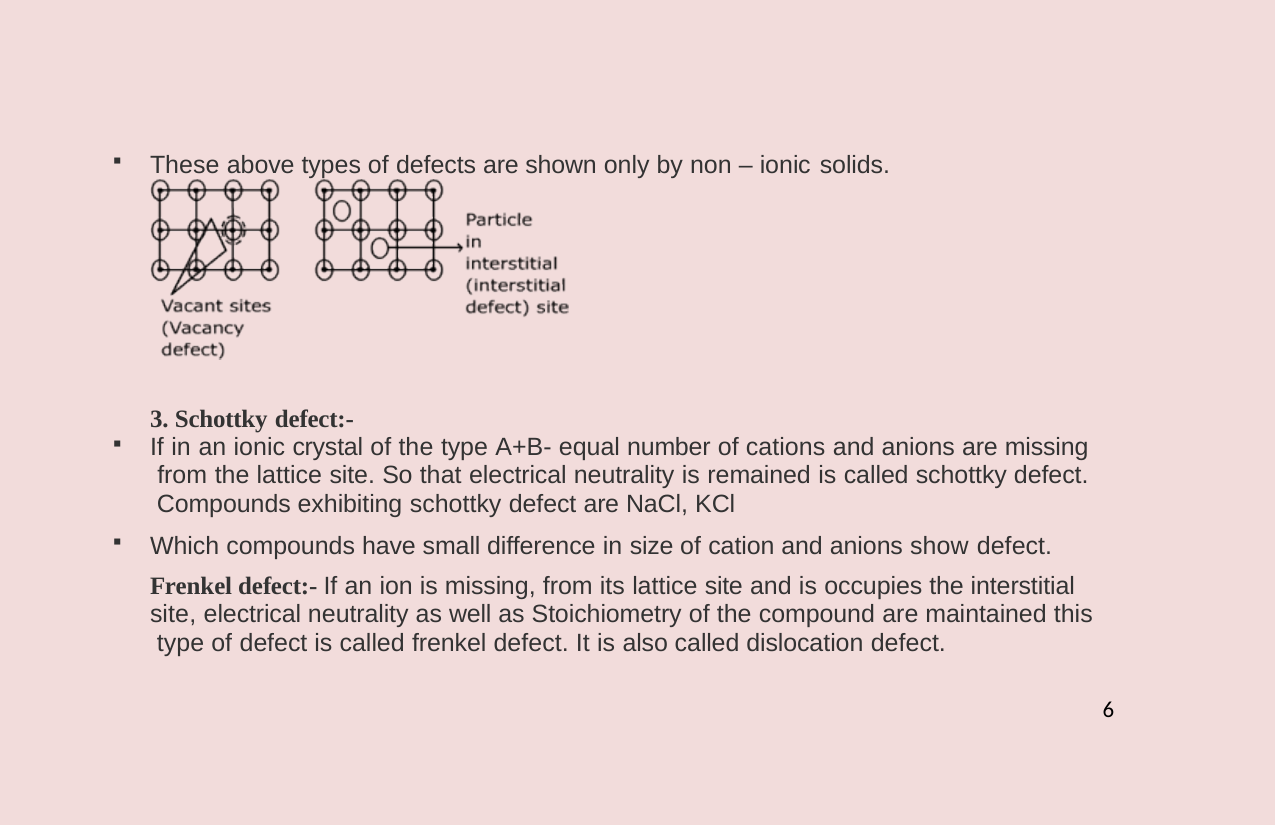

These above types of defects are shown only by non – ionic solids.

3. Schottky defect:-
If in an ionic crystal of the type A+B- equal number of cations and anions are missing  from the lattice site. So that electrical neutrality is remained is called schottky defect.  Compounds exhibiting schottky defect are NaCl, KCl
Which compounds have small difference in size of cation and anions show defect.
Frenkel defect:- If an ion is missing, from its lattice site and is occupies the interstitial  site, electrical neutrality as well as Stoichiometry of the compound are maintained this  type of defect is called frenkel defect. It is also called dislocation defect.
6